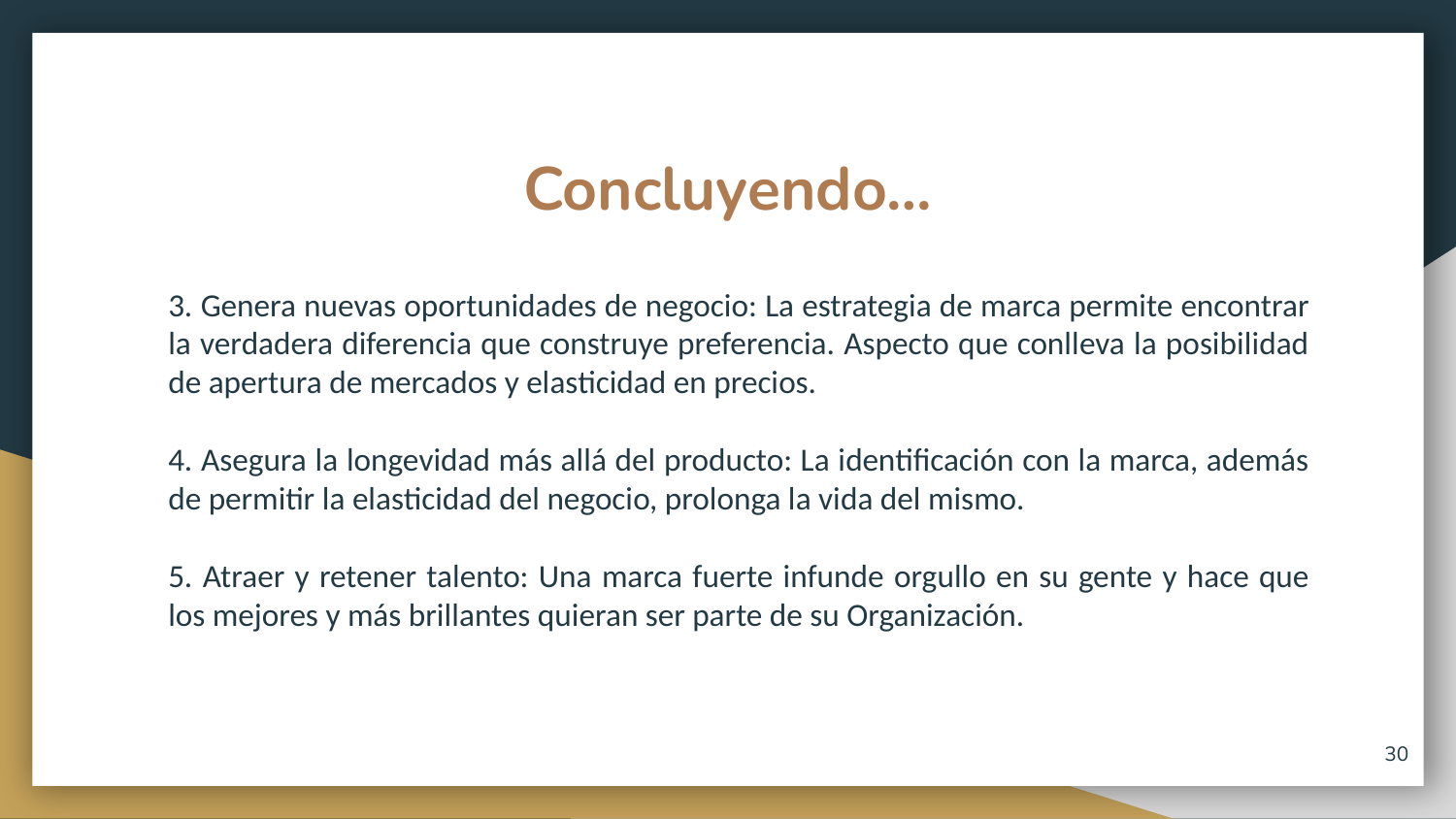

# Concluyendo…
3. Genera nuevas oportunidades de negocio: La estrategia de marca permite encontrar la verdadera diferencia que construye preferencia. Aspecto que conlleva la posibilidad de apertura de mercados y elasticidad en precios.

4. Asegura la longevidad más allá del producto: La identificación con la marca, además de permitir la elasticidad del negocio, prolonga la vida del mismo.

5. Atraer y retener talento: Una marca fuerte infunde orgullo en su gente y hace que los mejores y más brillantes quieran ser parte de su Organización.
30